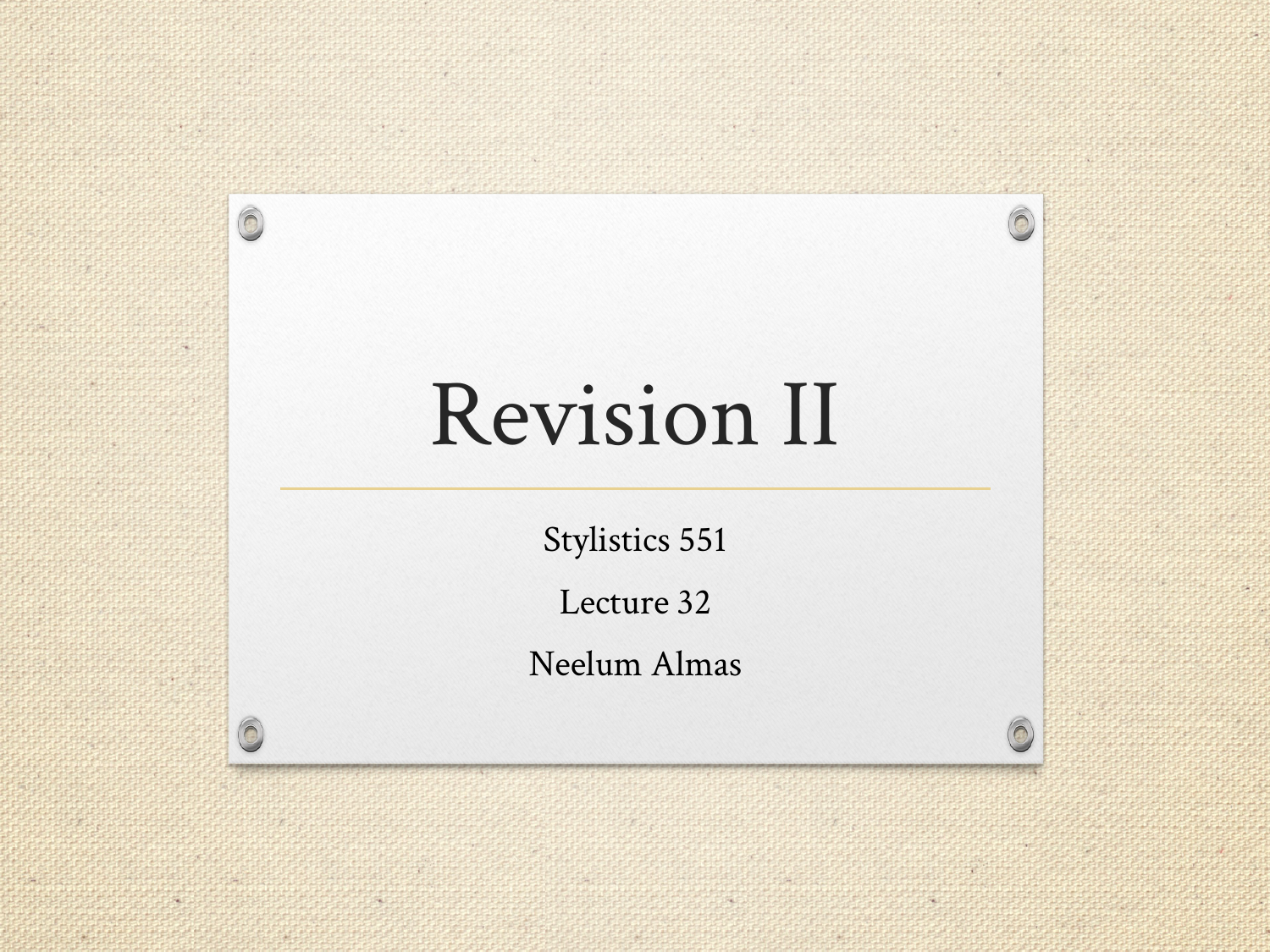

# Revision II
Stylistics 551
Lecture 32
Neelum Almas